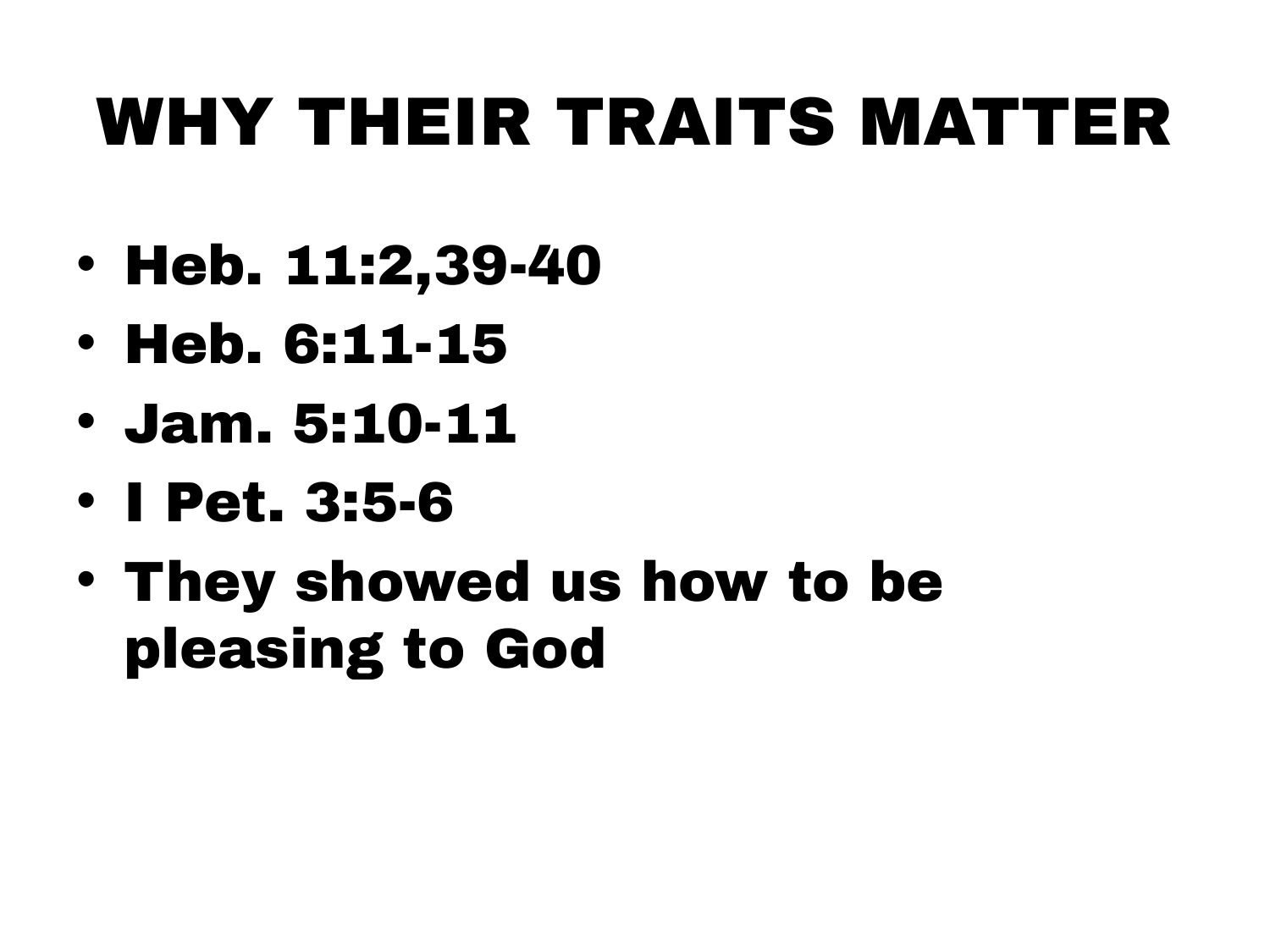

# WHY THEIR TRAITS MATTER
Heb. 11:2,39-40
Heb. 6:11-15
Jam. 5:10-11
I Pet. 3:5-6
They showed us how to be pleasing to God